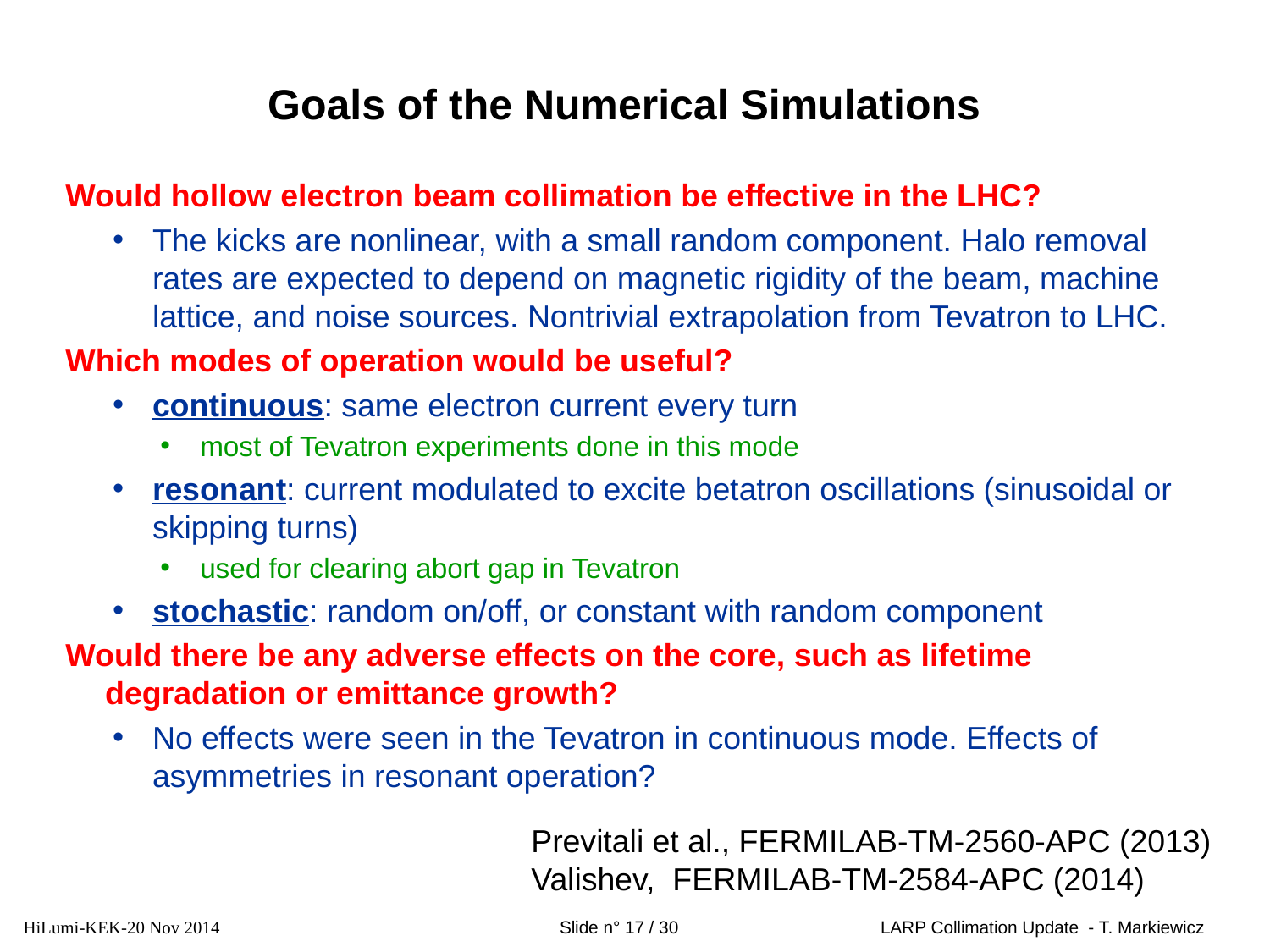

# Goals of the Numerical Simulations
Would hollow electron beam collimation be eﬀective in the LHC?
The kicks are nonlinear, with a small random component. Halo removal rates are expected to depend on magnetic rigidity of the beam, machine lattice, and noise sources. Nontrivial extrapolation from Tevatron to LHC.
Which modes of operation would be useful?
continuous: same electron current every turn
most of Tevatron experiments done in this mode
resonant: current modulated to excite betatron oscillations (sinusoidal or skipping turns)
used for clearing abort gap in Tevatron
stochastic: random on/oﬀ, or constant with random component
Would there be any adverse eﬀects on the core, such as lifetime degradation or emittance growth?
No eﬀects were seen in the Tevatron in continuous mode. Eﬀects of asymmetries in resonant operation?
Previtali et al., FERMILAB-TM-2560-APC (2013)
Valishev,  FERMILAB-TM-2584-APC (2014)
HiLumi-KEK-20 Nov 2014
Slide n° 17 / 30
LARP Collimation Update  - T. Markiewicz